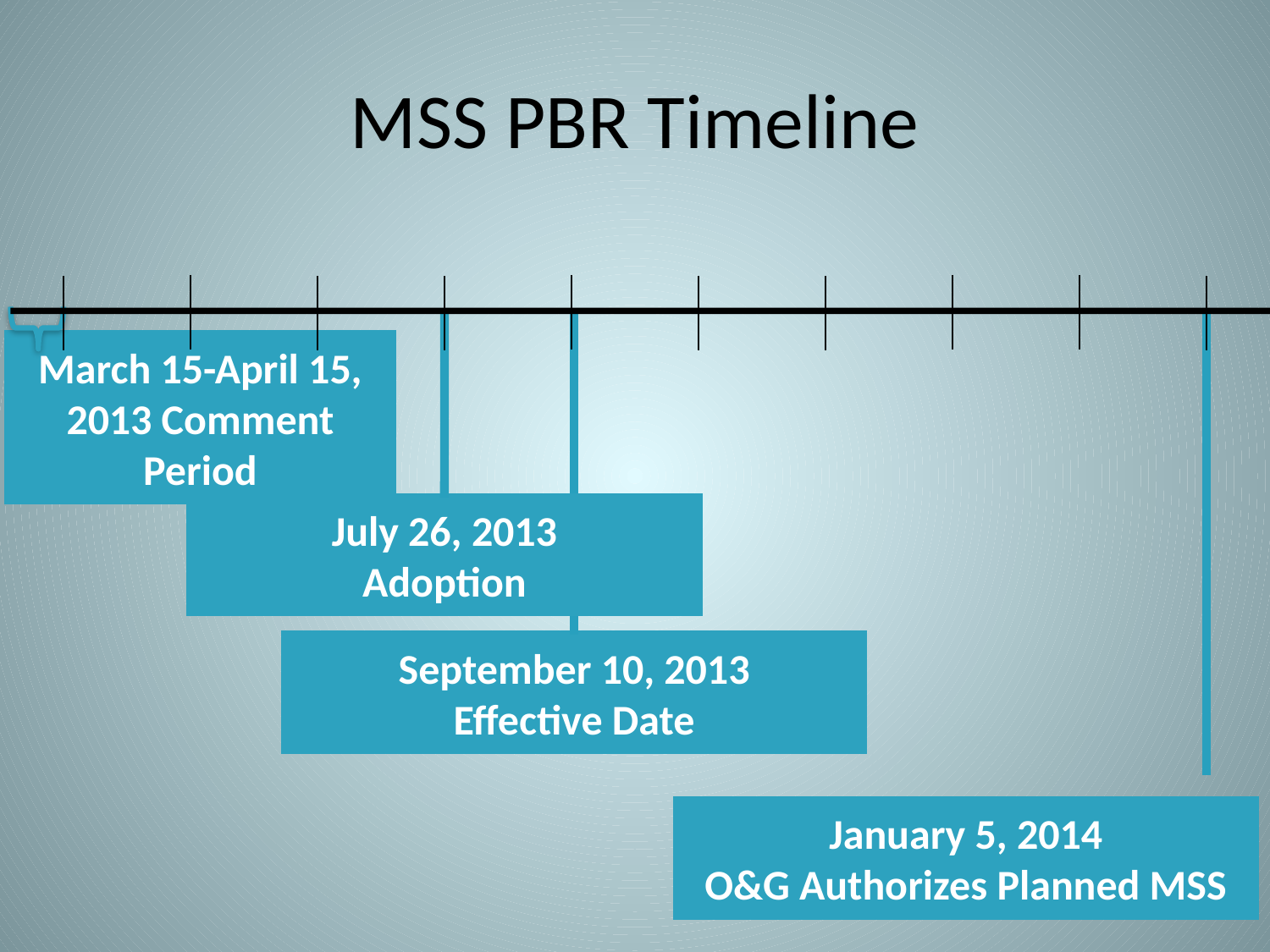

# MSS PBR Timeline

March 15-April 15, 2013 Comment Period
July 26, 2013
Adoption
September 10, 2013
Effective Date
January 5, 2014
O&G Authorizes Planned MSS